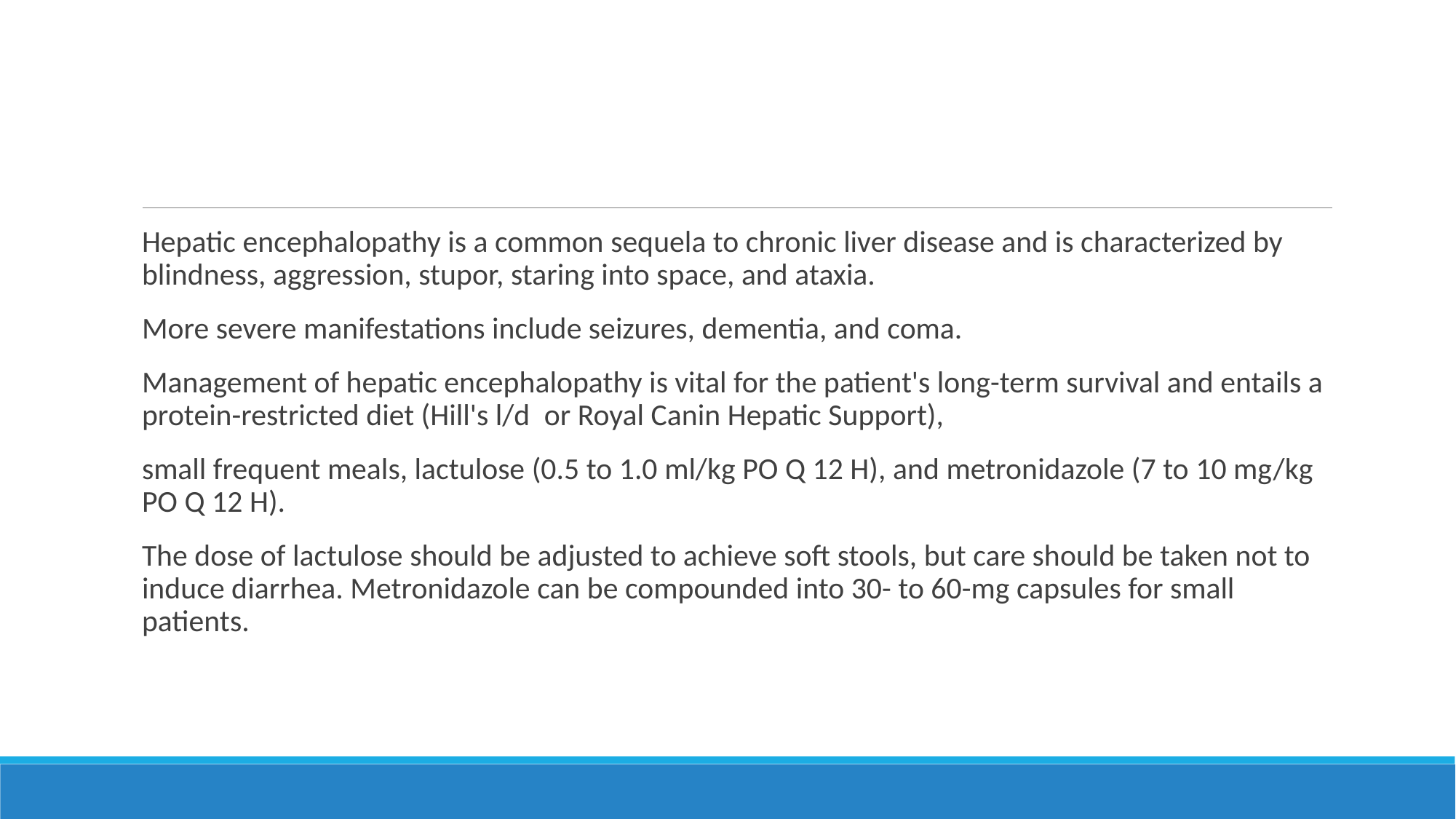

Hepatic encephalopathy is a common sequela to chronic liver disease and is characterized by blindness, aggression, stupor, staring into space, and ataxia.
More severe manifestations include seizures, dementia, and coma.
Management of hepatic encephalopathy is vital for the patient's long-term survival and entails a protein-restricted diet (Hill's l/d  or Royal Canin Hepatic Support),
small frequent meals, lactulose (0.5 to 1.0 ml/kg PO Q 12 H), and metronidazole (7 to 10 mg/kg PO Q 12 H).
The dose of lactulose should be adjusted to achieve soft stools, but care should be taken not to induce diarrhea. Metronidazole can be compounded into 30- to 60-mg capsules for small patients.